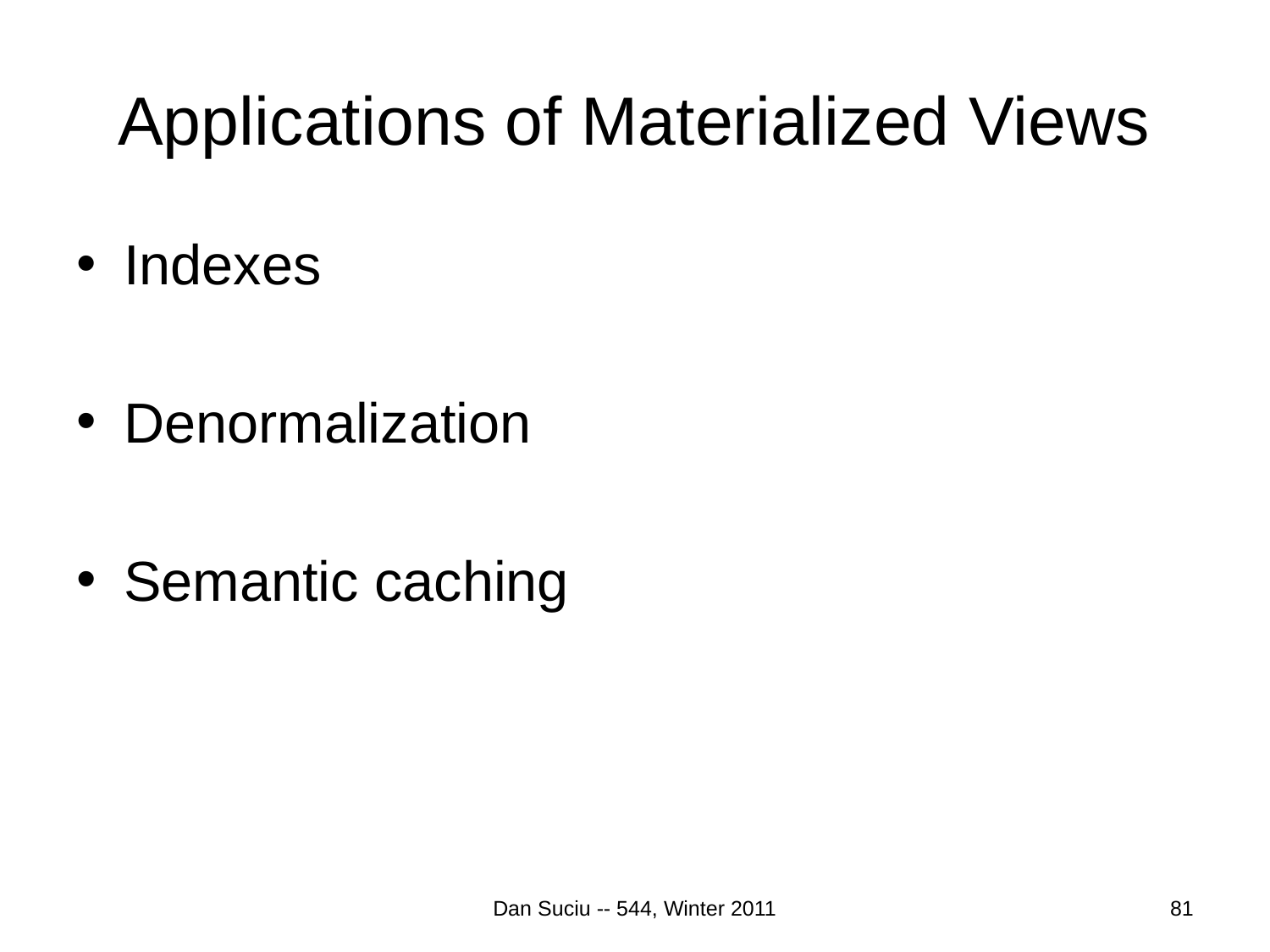

# Applications of Materialized Views
Indexes

Denormalization

Semantic caching
81
Dan Suciu -- 544, Winter 2011